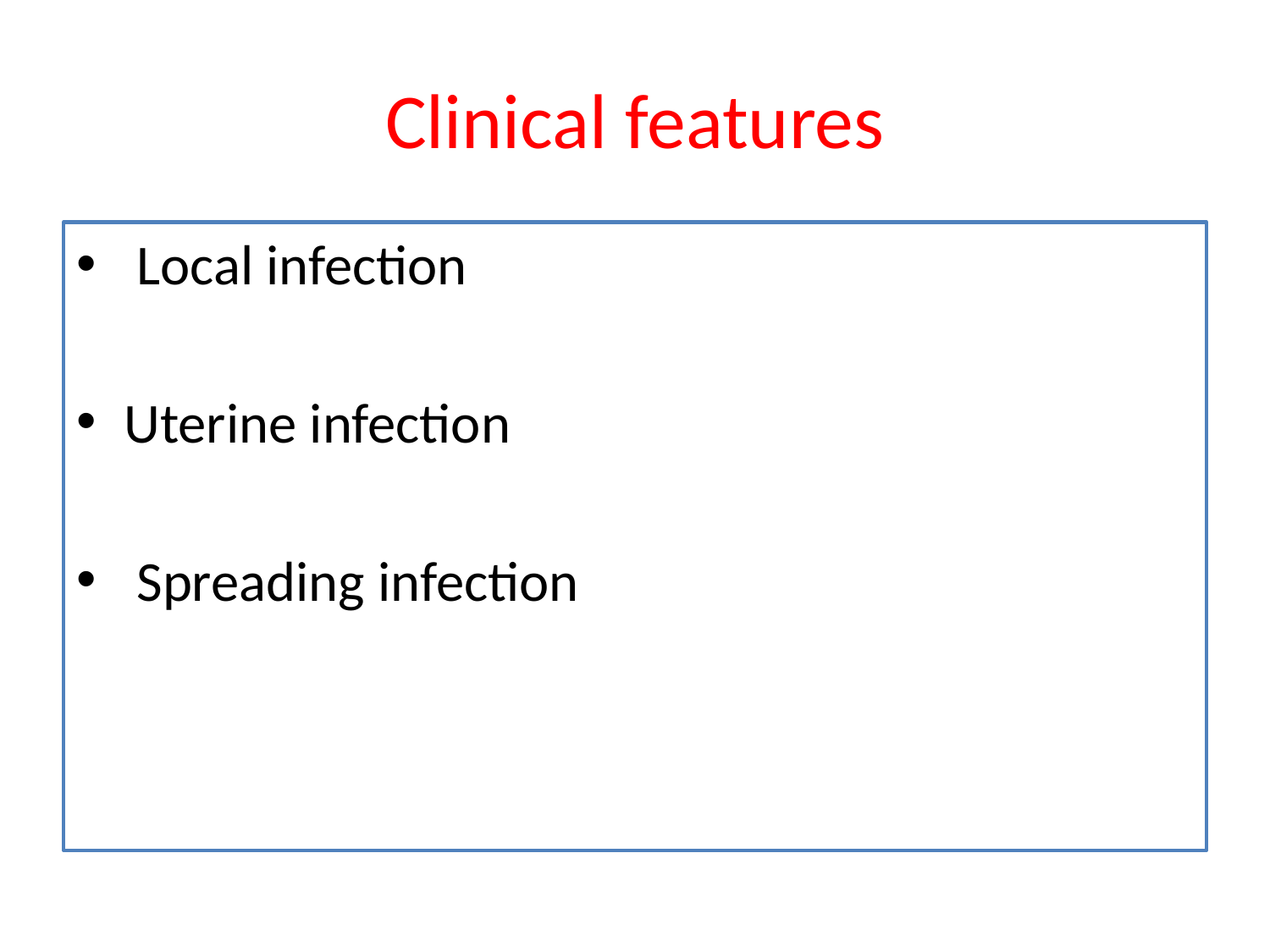

# Clinical features

 Local infection

Uterine infection

 Spreading infection